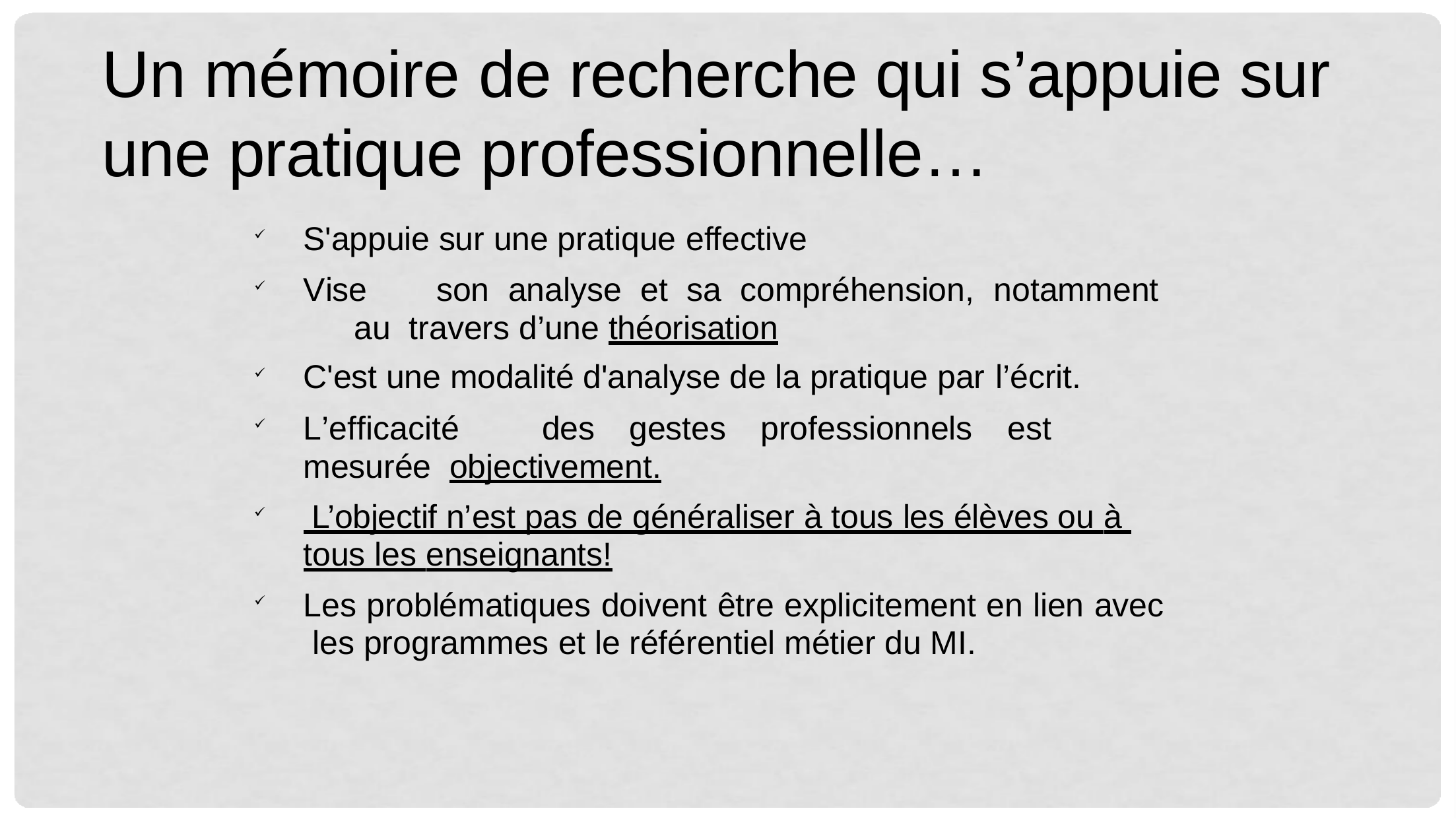

# Un mémoire de recherche qui s’appuie sur une pratique professionnelle…
S'appuie sur une pratique effective
Vise	son	analyse	et	sa	compréhension,	notamment	au  travers d’une théorisation
C'est une modalité d'analyse de la pratique par l’écrit.
L’efficacité	des	gestes	professionnels	est	mesurée  objectivement.
 L’objectif n’est pas de généraliser à tous les élèves ou à  tous les enseignants!
Les problématiques doivent être explicitement en lien avec  les programmes et le référentiel métier du MI.